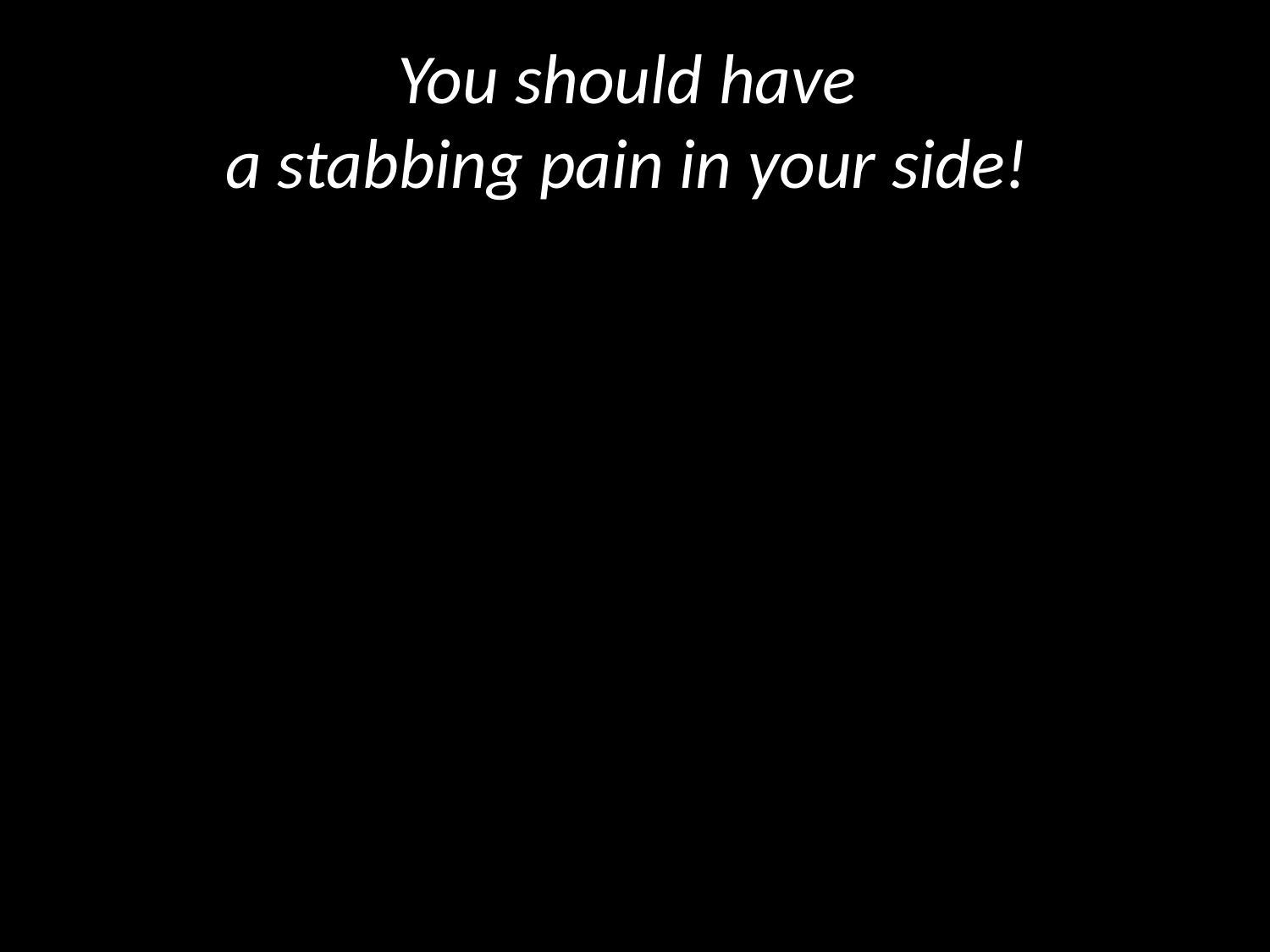

# You should have a stabbing pain in your side!